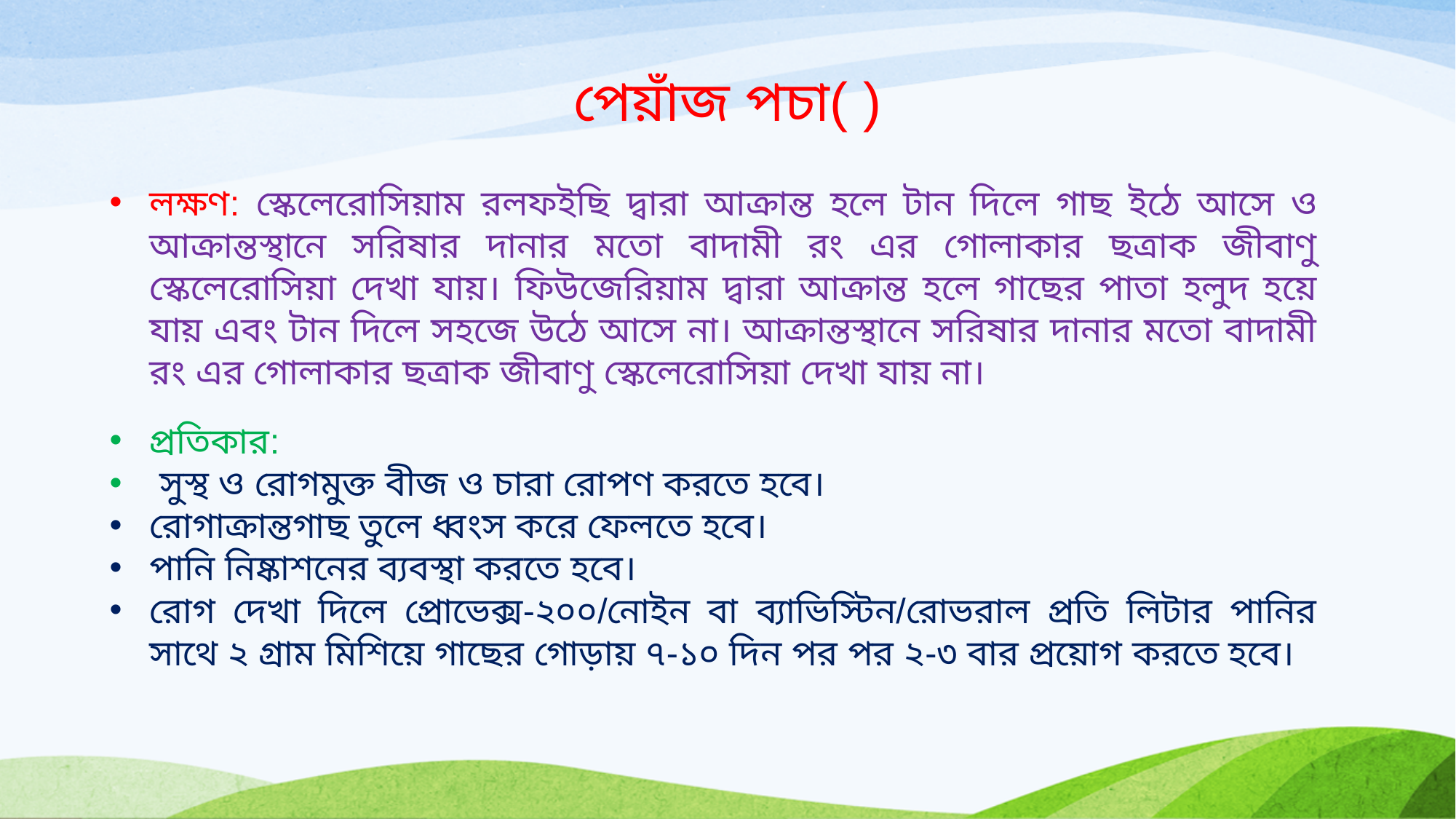

# পেয়াঁজ পচা( )
লক্ষণ: স্কেলেরোসিয়াম রলফইছি দ্বারা আক্রান্ত হলে টান দিলে গাছ ইঠে আসে ও আক্রান্তস্থানে সরিষার দানার মতো বাদামী রং এর গোলাকার ছত্রাক জীবাণু স্কেলেরোসিয়া দেখা যায়। ফিউজেরিয়াম দ্বারা আক্রান্ত হলে গাছের পাতা হলুদ হয়ে যায় এবং টান দিলে সহজে উঠে আসে না। আক্রান্তস্থানে সরিষার দানার মতো বাদামী রং এর গোলাকার ছত্রাক জীবাণু স্কেলেরোসিয়া দেখা যায় না।
প্রতিকার:
 সুস্থ ও রোগমুক্ত বীজ ও চারা রোপণ করতে হবে।
রোগাক্রান্তগাছ তুলে ধ্বংস করে ফেলতে হবে।
পানি নিষ্কাশনের ব্যবস্থা করতে হবে।
রোগ দেখা দিলে প্রোভেক্স-২০০/নোইন বা ব্যাভিস্টিন/রোভরাল প্রতি লিটার পানির সাথে ২ গ্রাম মিশিয়ে গাছের গোড়ায় ৭-১০ দিন পর পর ২-৩ বার প্রয়োগ করতে হবে।